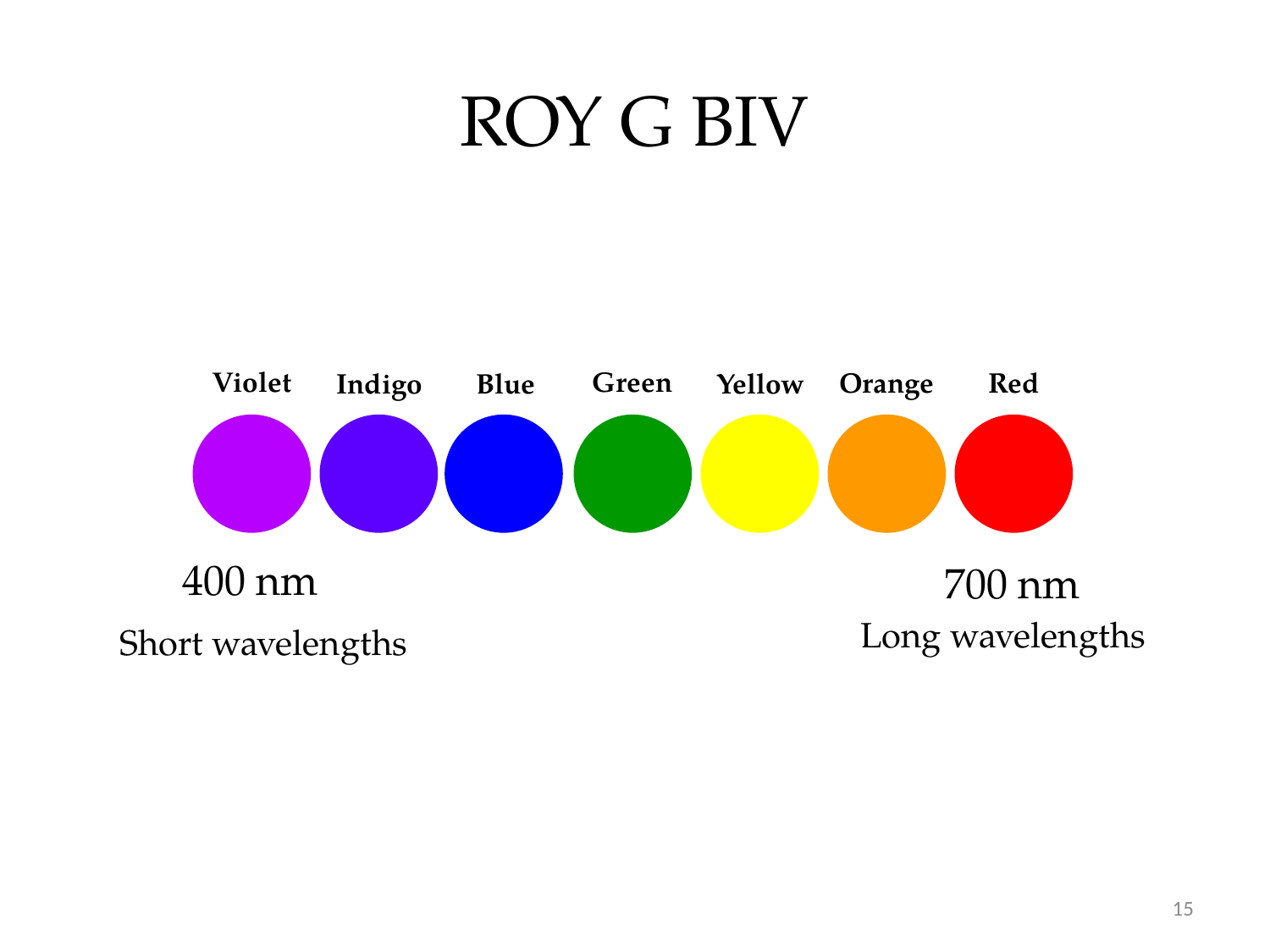

# ROY G BIV
Violet
Green
Orange
Red
Indigo
Blue
Yellow

400 nm
700 nm
Long wavelengths
Short wavelengths
15